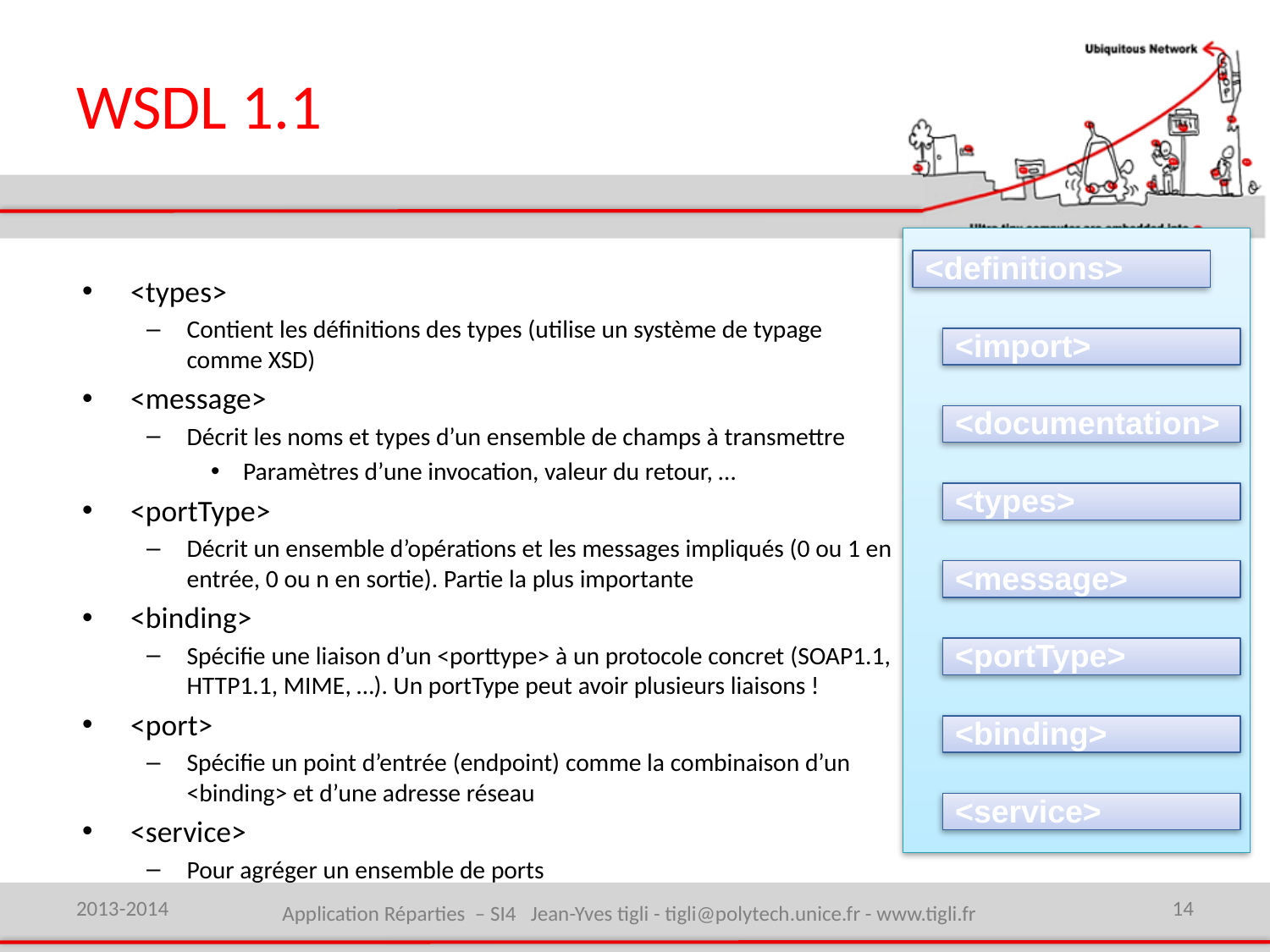

# WSDL 1.1

<definitions>
<import>
<documentation>
<types>
<message>
<portType>
<binding>
<service>
<types>
Contient les définitions des types (utilise un système de typage comme XSD)
<message>
Décrit les noms et types d’un ensemble de champs à transmettre
Paramètres d’une invocation, valeur du retour, …
<portType>
Décrit un ensemble d’opérations et les messages impliqués (0 ou 1 en entrée, 0 ou n en sortie). Partie la plus importante
<binding>
Spécifie une liaison d’un <porttype> à un protocole concret (SOAP1.1, HTTP1.1, MIME, …). Un portType peut avoir plusieurs liaisons !
<port>
Spécifie un point d’entrée (endpoint) comme la combinaison d’un <binding> et d’une adresse réseau
<service>
Pour agréger un ensemble de ports
2013-2014
Application Réparties  – SI4   Jean-Yves tigli - tigli@polytech.unice.fr - www.tigli.fr
14